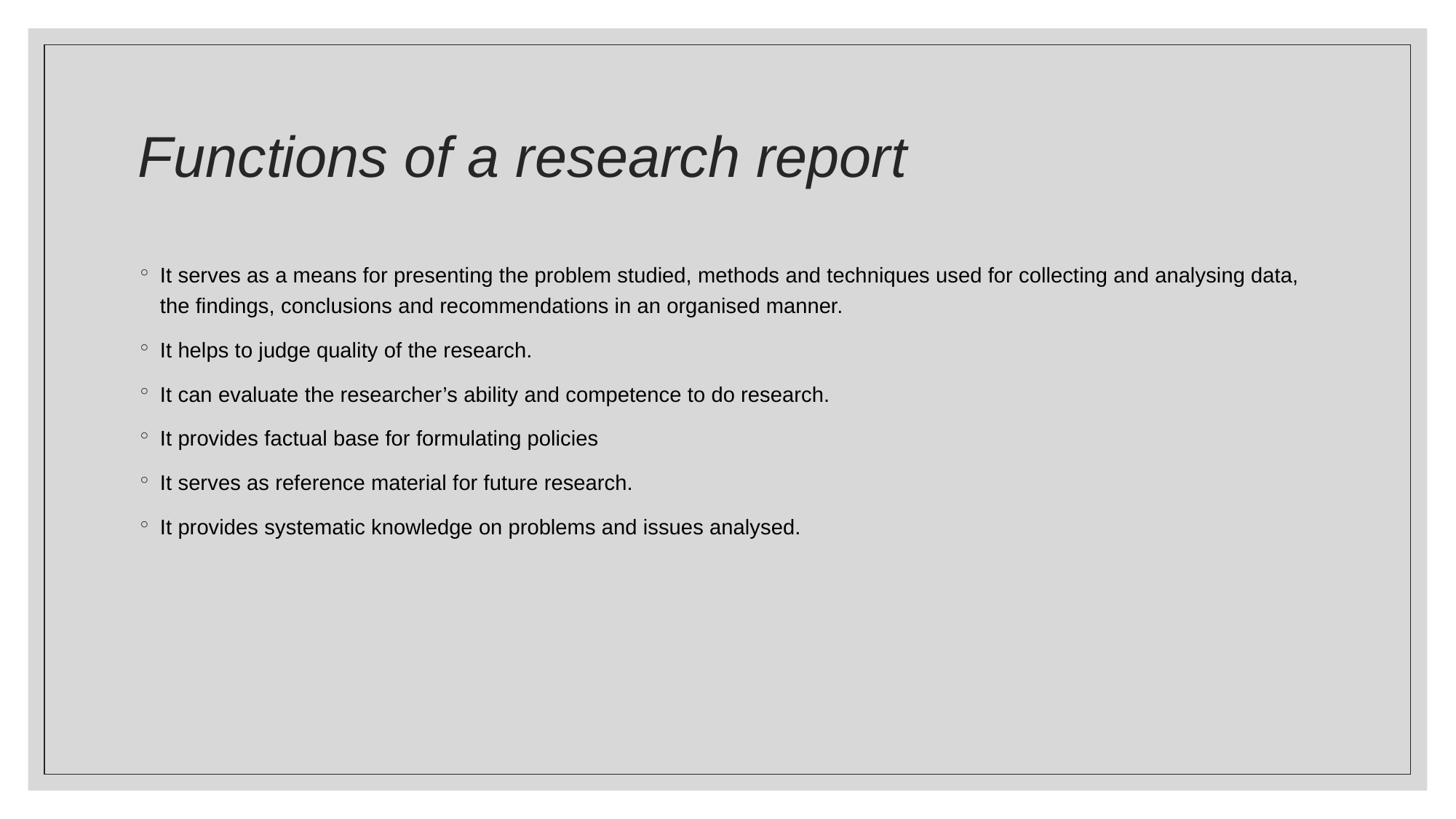

# Functions of a research report
It serves as a means for presenting the problem studied, methods and techniques used for collecting and analysing data, the findings, conclusions and recommendations in an organised manner.
It helps to judge quality of the research.
It can evaluate the researcher’s ability and competence to do research.
It provides factual base for formulating policies
It serves as reference material for future research.
It provides systematic knowledge on problems and issues analysed.